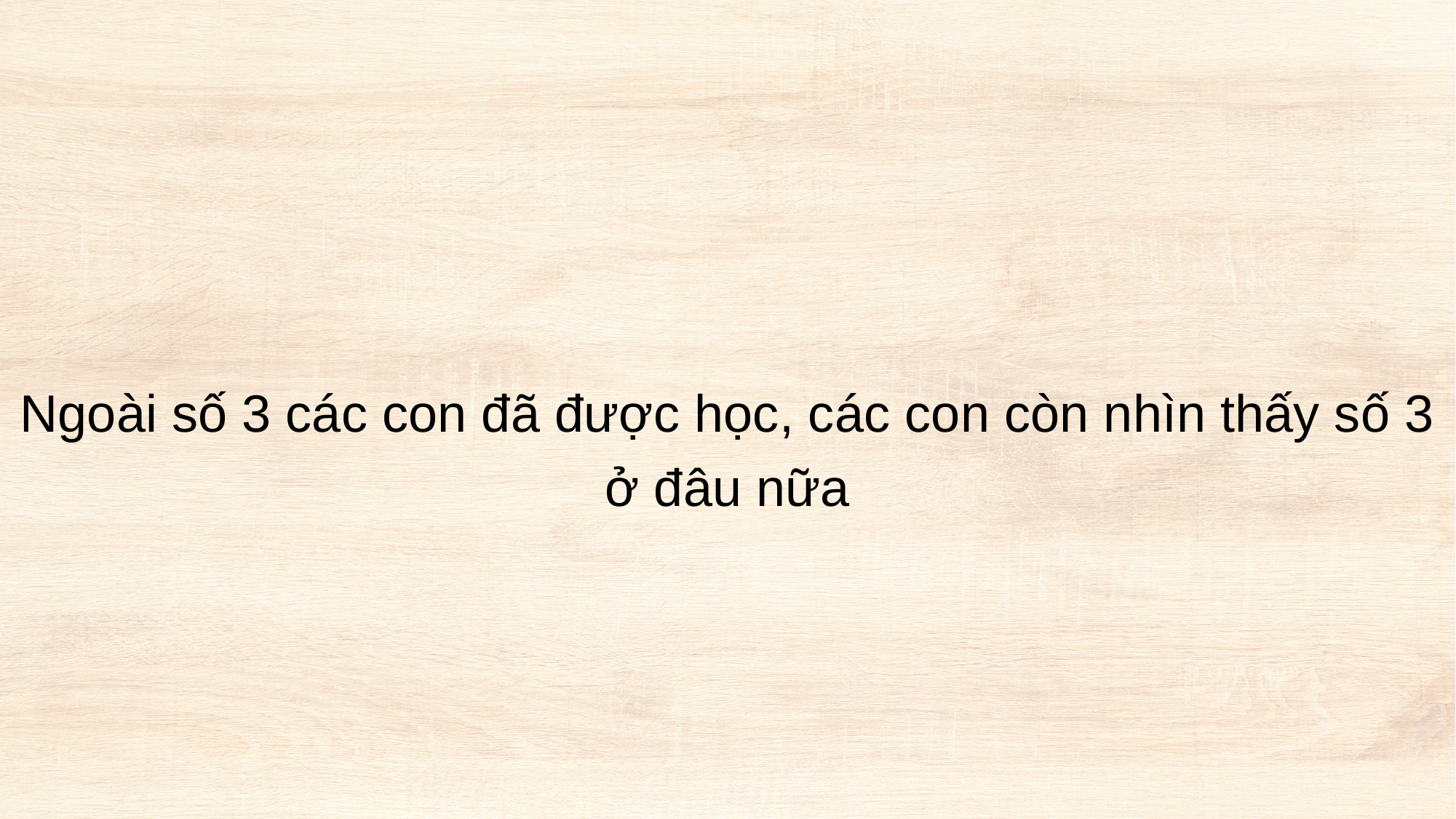

Ngoài số 3 các con đã được học, các con còn nhìn thấy số 3 ở đâu nữa